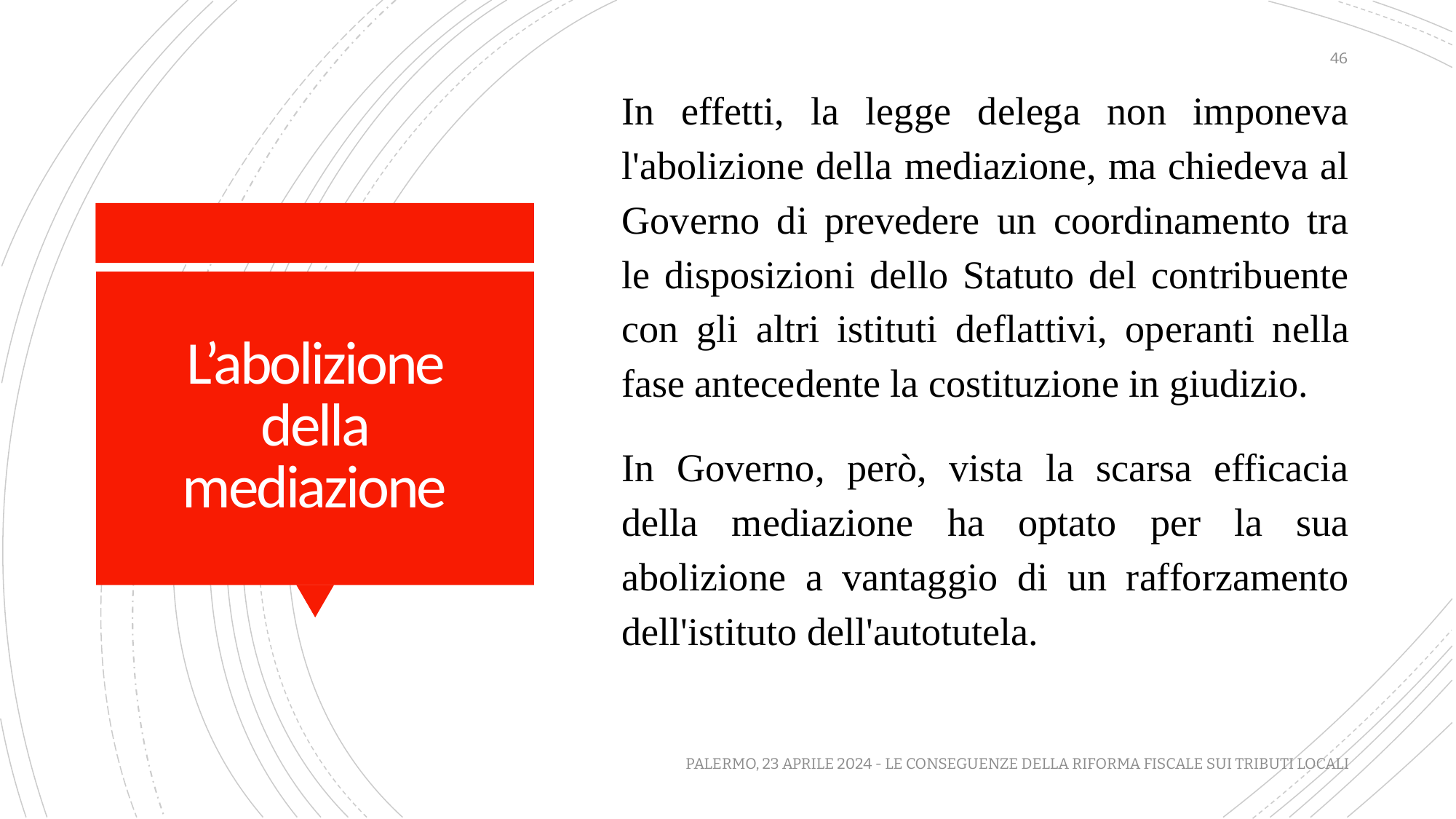

46
In effetti, la legge delega non imponeva l'abolizione della mediazione, ma chiedeva al Governo di prevedere un coordinamento tra le disposizioni dello Statuto del contribuente con gli altri istituti deflattivi, operanti nella fase antecedente la costituzione in giudizio.
In Governo, però, vista la scarsa efficacia della mediazione ha optato per la sua abolizione a vantaggio di un rafforzamento dell'istituto dell'autotutela.

# L’abolizione della mediazione
PALERMO, 23 APRILE 2024 - LE CONSEGUENZE DELLA RIFORMA FISCALE SUI TRIBUTI LOCALI